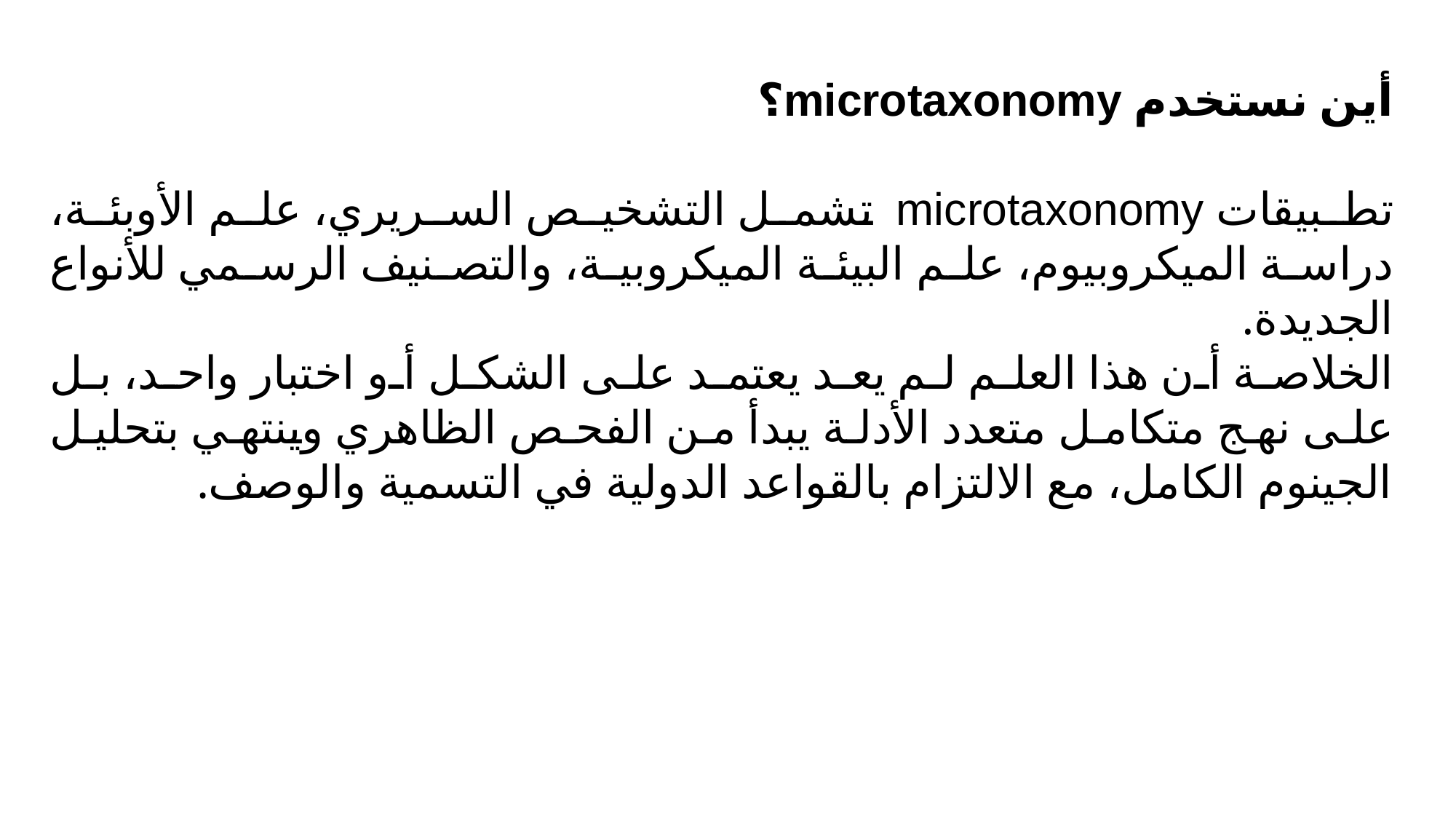

أين نستخدم microtaxonomy؟
تطبيقات microtaxonomy  تشمل التشخيص السريري، علم الأوبئة، دراسة الميكروبيوم، علم البيئة الميكروبية، والتصنيف الرسمي للأنواع الجديدة.
الخلاصة أن هذا العلم لم يعد يعتمد على الشكل أو اختبار واحد، بل على نهج متكامل متعدد الأدلة يبدأ من الفحص الظاهري وينتهي بتحليل الجينوم الكامل، مع الالتزام بالقواعد الدولية في التسمية والوصف.